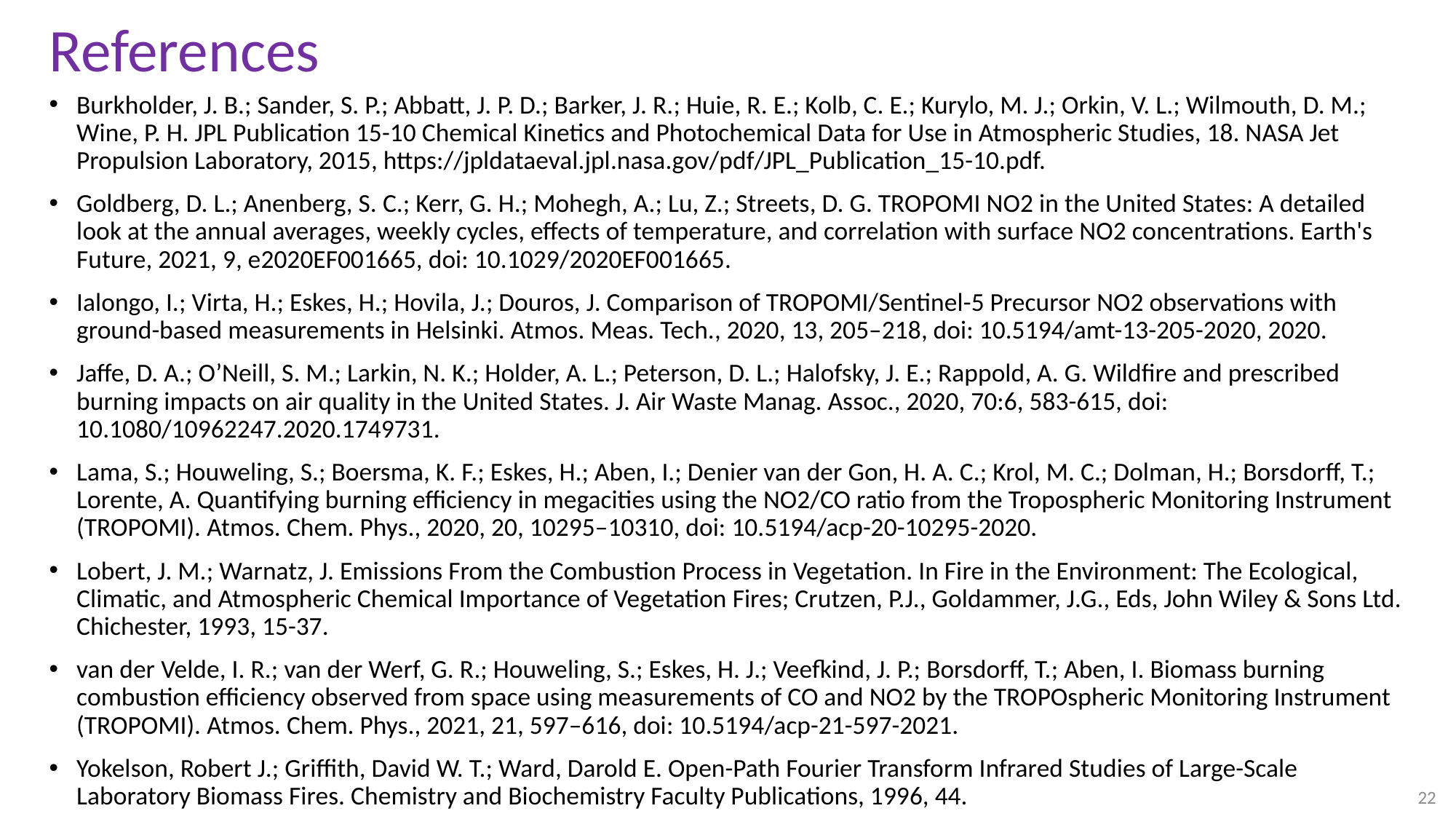

# References
Burkholder, J. B.; Sander, S. P.; Abbatt, J. P. D.; Barker, J. R.; Huie, R. E.; Kolb, C. E.; Kurylo, M. J.; Orkin, V. L.; Wilmouth, D. M.; Wine, P. H. JPL Publication 15-10 Chemical Kinetics and Photochemical Data for Use in Atmospheric Studies, 18. NASA Jet Propulsion Laboratory, 2015, https://jpldataeval.jpl.nasa.gov/pdf/JPL_Publication_15-10.pdf.
Goldberg, D. L.; Anenberg, S. C.; Kerr, G. H.; Mohegh, A.; Lu, Z.; Streets, D. G. TROPOMI NO2 in the United States: A detailed look at the annual averages, weekly cycles, effects of temperature, and correlation with surface NO2 concentrations. Earth's Future, 2021, 9, e2020EF001665, doi: 10.1029/2020EF001665.
Ialongo, I.; Virta, H.; Eskes, H.; Hovila, J.; Douros, J. Comparison of TROPOMI/Sentinel-5 Precursor NO2 observations with ground-based measurements in Helsinki. Atmos. Meas. Tech., 2020, 13, 205–218, doi: 10.5194/amt-13-205-2020, 2020.
Jaffe, D. A.; O’Neill, S. M.; Larkin, N. K.; Holder, A. L.; Peterson, D. L.; Halofsky, J. E.; Rappold, A. G. Wildfire and prescribed burning impacts on air quality in the United States. J. Air Waste Manag. Assoc., 2020, 70:6, 583-615, doi: 10.1080/10962247.2020.1749731.
Lama, S.; Houweling, S.; Boersma, K. F.; Eskes, H.; Aben, I.; Denier van der Gon, H. A. C.; Krol, M. C.; Dolman, H.; Borsdorff, T.; Lorente, A. Quantifying burning efficiency in megacities using the NO2/CO ratio from the Tropospheric Monitoring Instrument (TROPOMI). Atmos. Chem. Phys., 2020, 20, 10295–10310, doi: 10.5194/acp-20-10295-2020.
Lobert, J. M.; Warnatz, J. Emissions From the Combustion Process in Vegetation. In Fire in the Environment: The Ecological, Climatic, and Atmospheric Chemical Importance of Vegetation Fires; Crutzen, P.J., Goldammer, J.G., Eds, John Wiley & Sons Ltd. Chichester, 1993, 15-37.
van der Velde, I. R.; van der Werf, G. R.; Houweling, S.; Eskes, H. J.; Veefkind, J. P.; Borsdorff, T.; Aben, I. Biomass burning combustion efficiency observed from space using measurements of CO and NO2 by the TROPOspheric Monitoring Instrument (TROPOMI). Atmos. Chem. Phys., 2021, 21, 597–616, doi: 10.5194/acp-21-597-2021.
Yokelson, Robert J.; Griffith, David W. T.; Ward, Darold E. Open-Path Fourier Transform Infrared Studies of Large-Scale Laboratory Biomass Fires. Chemistry and Biochemistry Faculty Publications, 1996, 44.

22